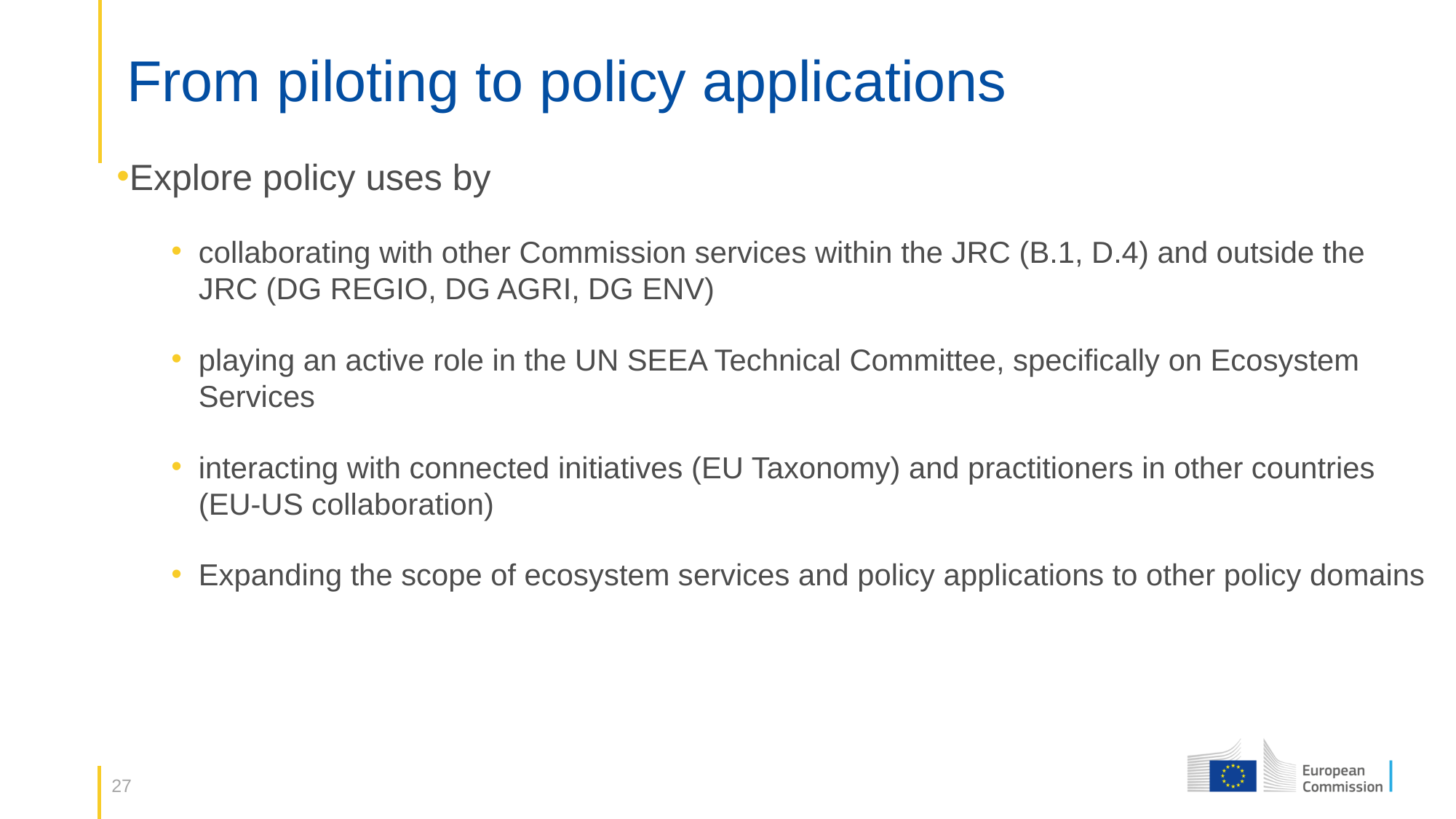

# From piloting to policy applications
Explore policy uses by
collaborating with other Commission services within the JRC (B.1, D.4) and outside the JRC (DG REGIO, DG AGRI, DG ENV)
playing an active role in the UN SEEA Technical Committee, specifically on Ecosystem Services
interacting with connected initiatives (EU Taxonomy) and practitioners in other countries (EU-US collaboration)
Expanding the scope of ecosystem services and policy applications to other policy domains